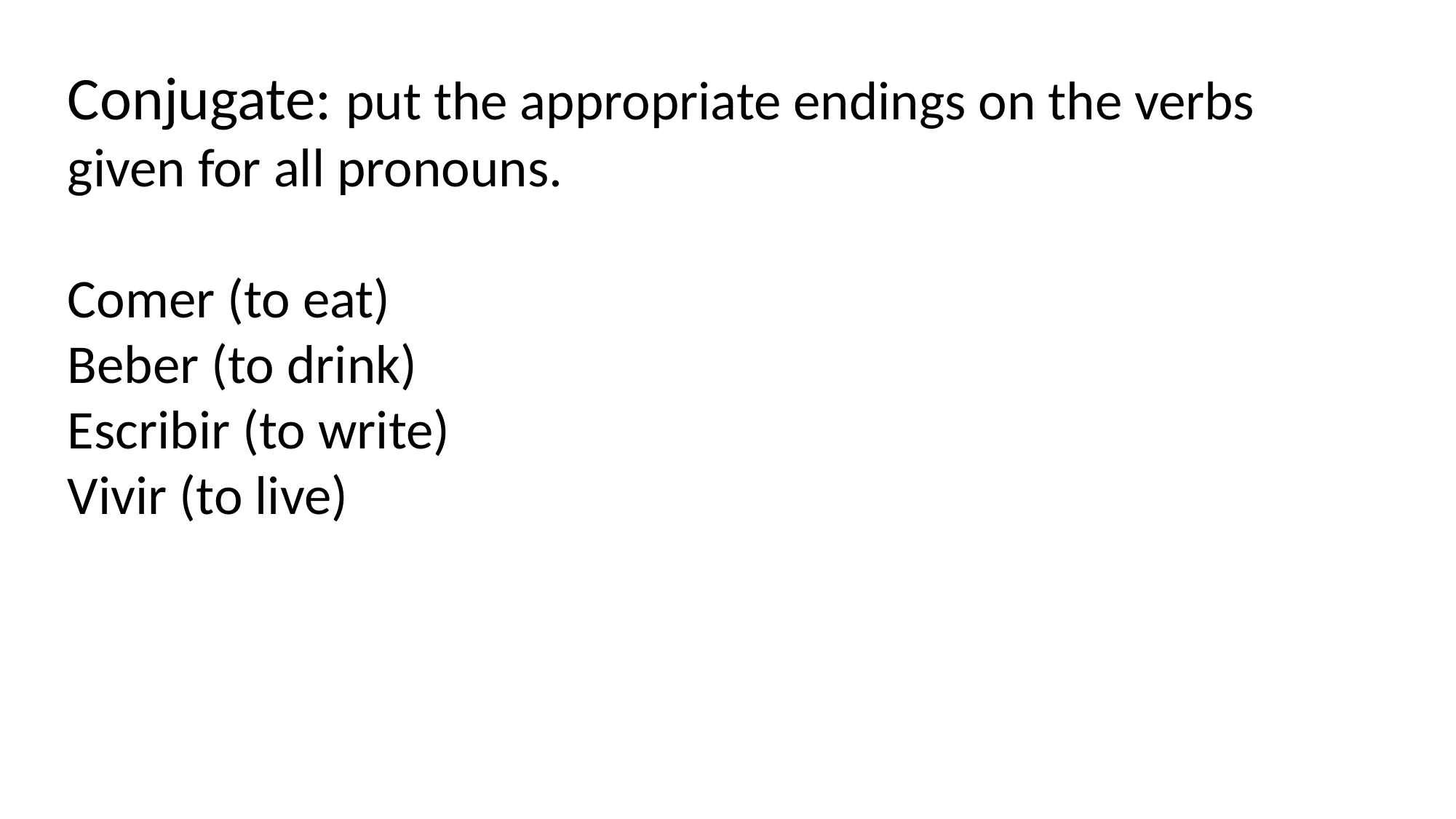

Conjugate: put the appropriate endings on the verbs given for all pronouns.

Comer (to eat)
Beber (to drink)
Escribir (to write)
Vivir (to live)